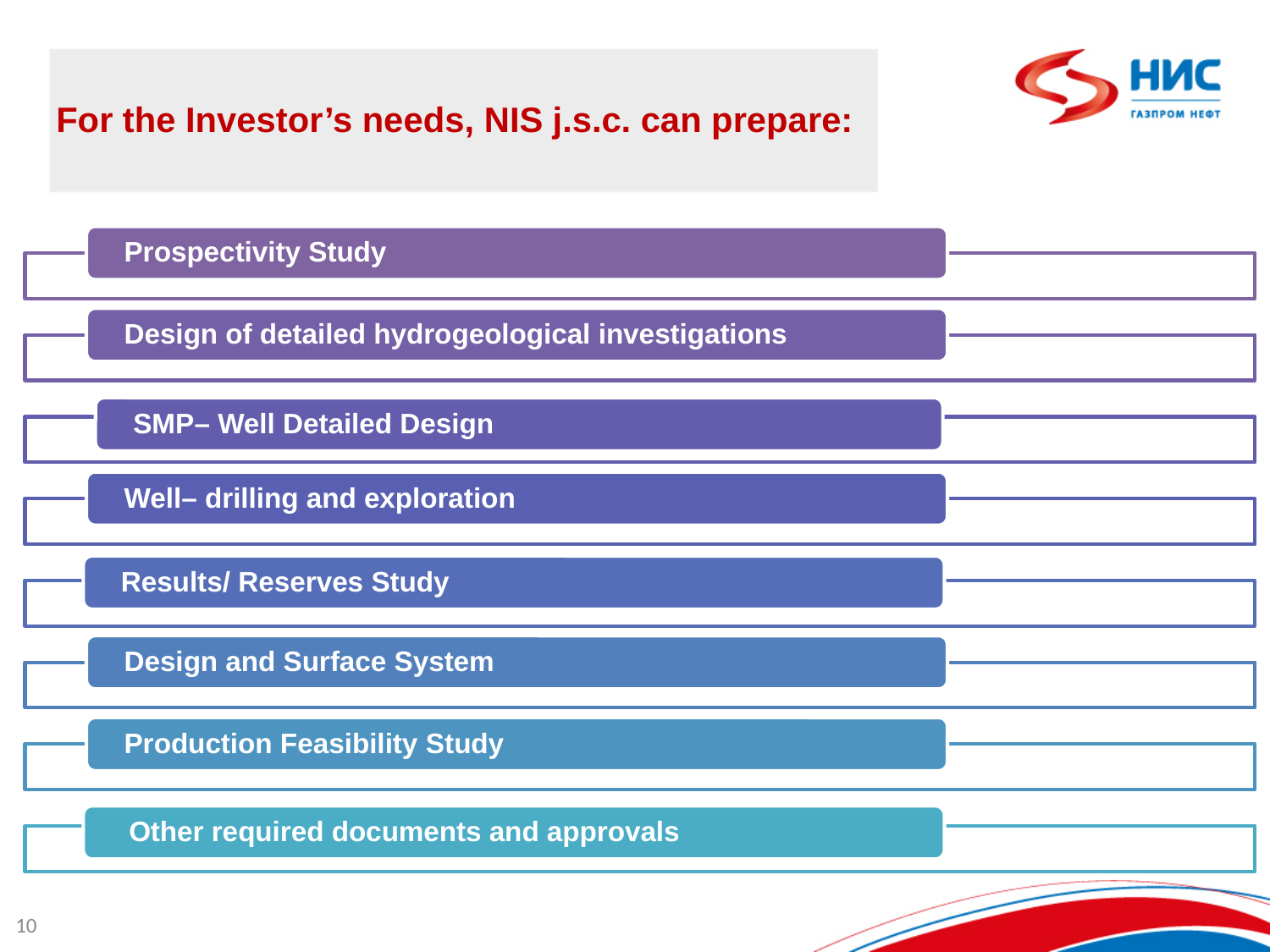

For the Investor’s needs, NIS j.s.c. can prepare:
Prospectivity Study
Design of detailed hydrogeological investigations
SMP– Well Detailed Design
Well– drilling and exploration
Results/ Reserves Study
Design and Surface System
Production Feasibility Study
 Other required documents and approvals
10